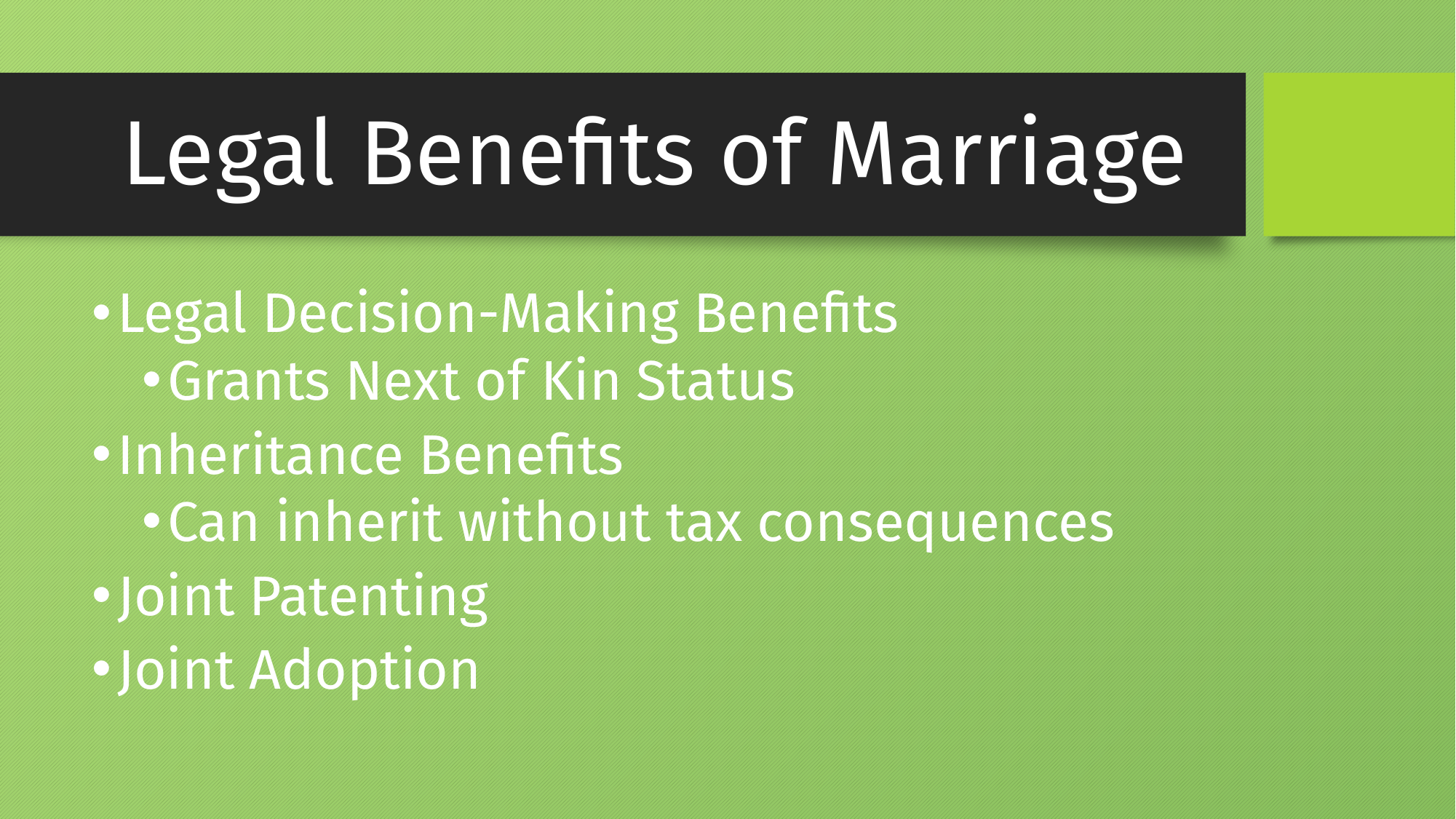

# Legal Benefits of Marriage
Legal Decision-Making Benefits
Grants Next of Kin Status
Inheritance Benefits
Can inherit without tax consequences
Joint Patenting
Joint Adoption